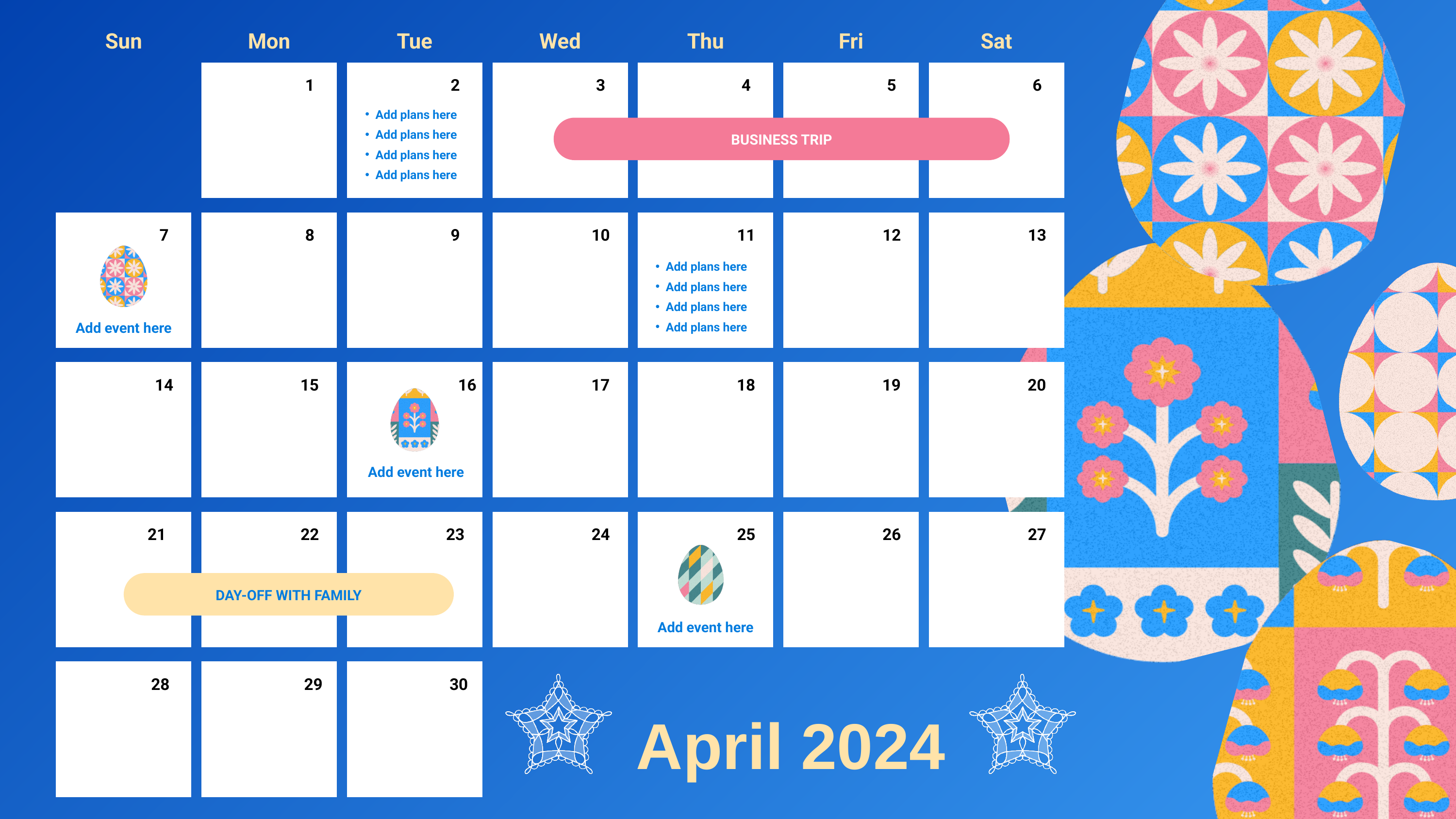

Sun
Mon
Tue
Wed
Thu
Fri
Sat

1
2
3
4
5
6
Add plans here
Add plans here
Add plans here
Add plans here

BUSINESS TRIP

7
8
9
10
11
12
13

Add plans here
Add plans here
Add plans here
Add plans here

Add event here

14
15
16
17
18
19
20

Add event here

21
22
23
24
25
26
27

DAY-OFF WITH FAMILY
Add event here

28
29
30

April 2024